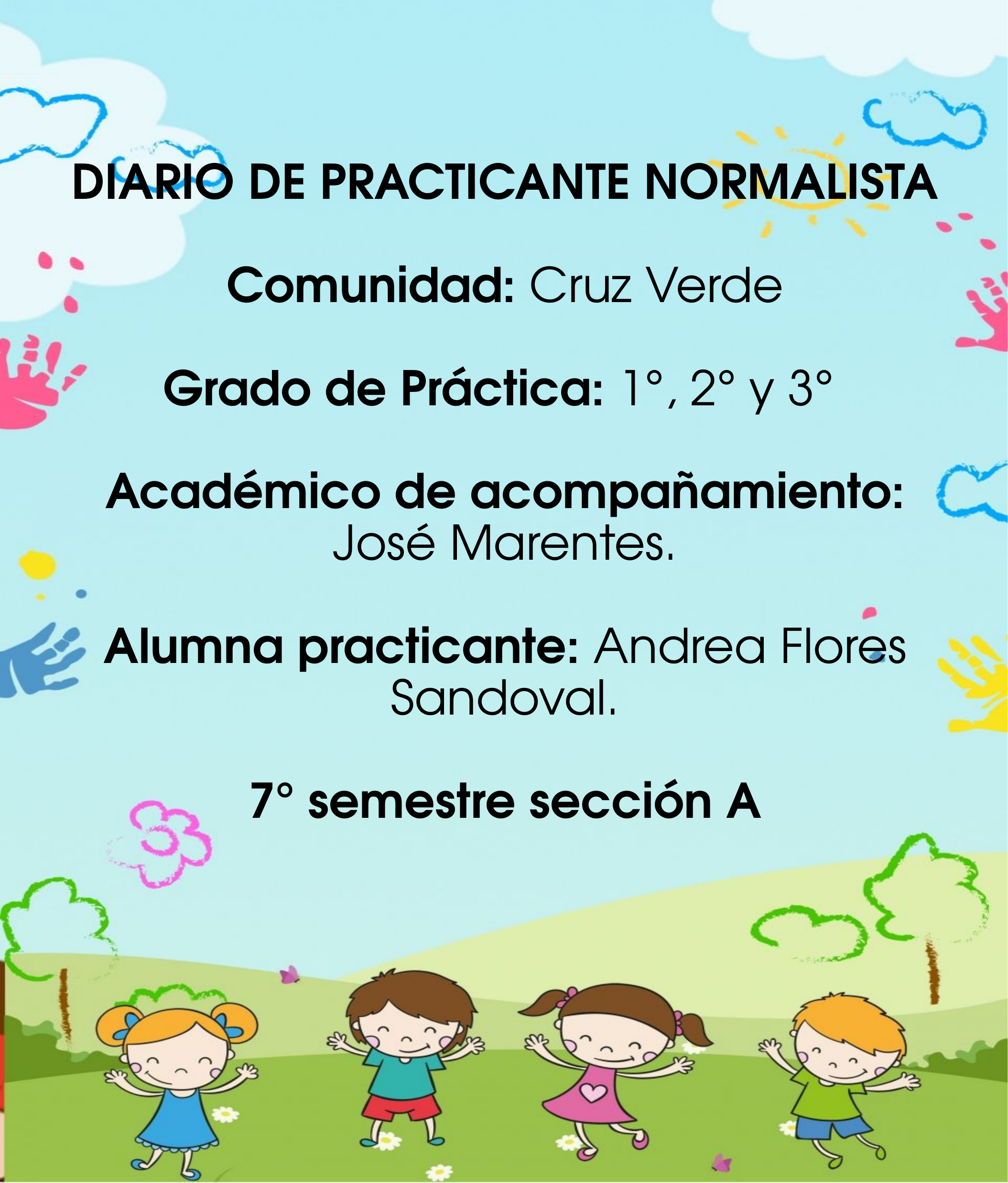

DIARIO DE PRACTICANTE NORMALISTA
Comunidad: Cruz Verde
Grado de Práctica: 1°, 2° y 3°

Académico de acompañamiento: José Marentes.

Alumna practicante: Andrea Flores Sandoval.

7° semestre sección A